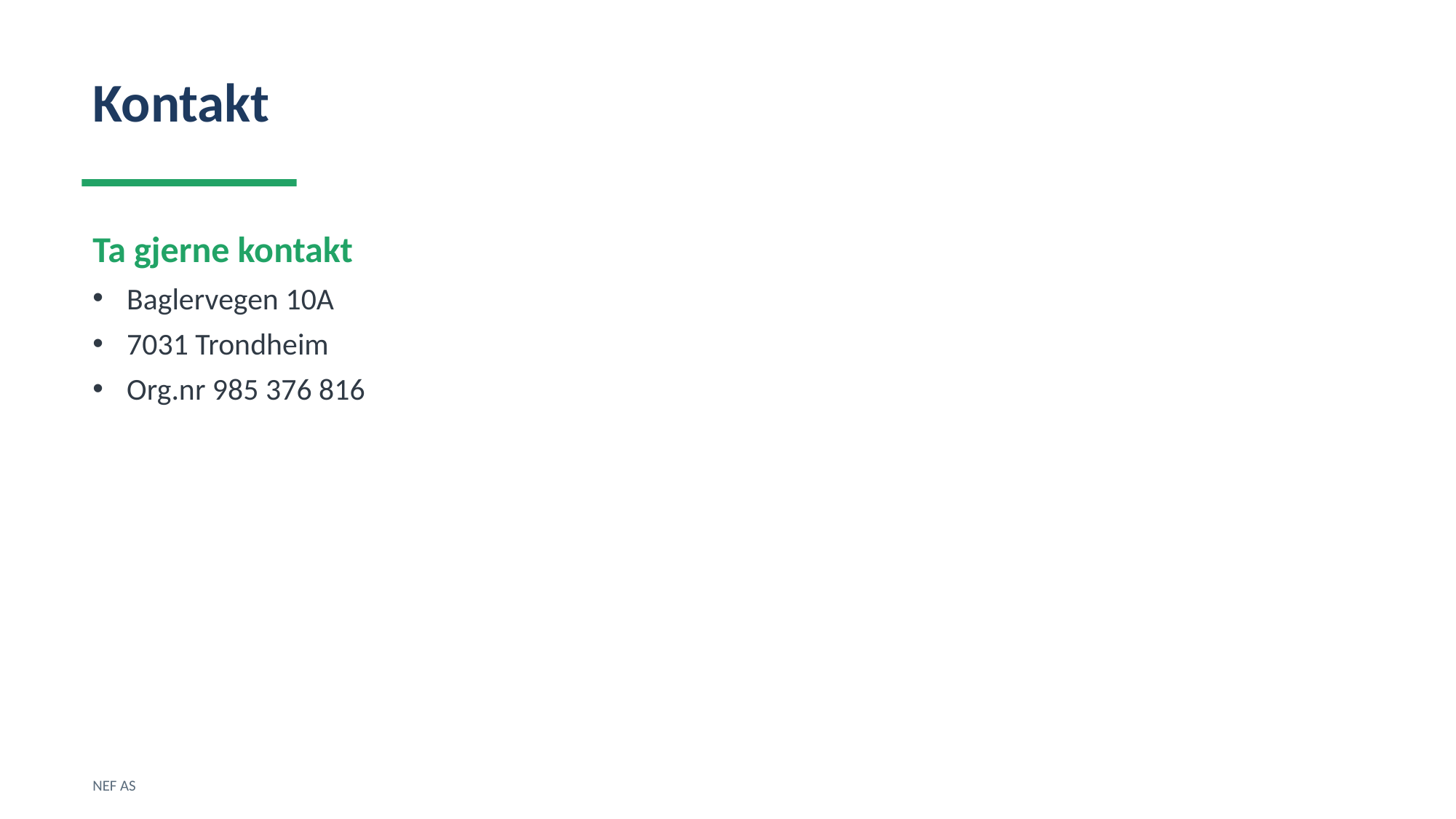

Kontakt

Ta gjerne kontakt
Baglervegen 10A
7031 Trondheim
Org.nr 985 376 816
NEF AS